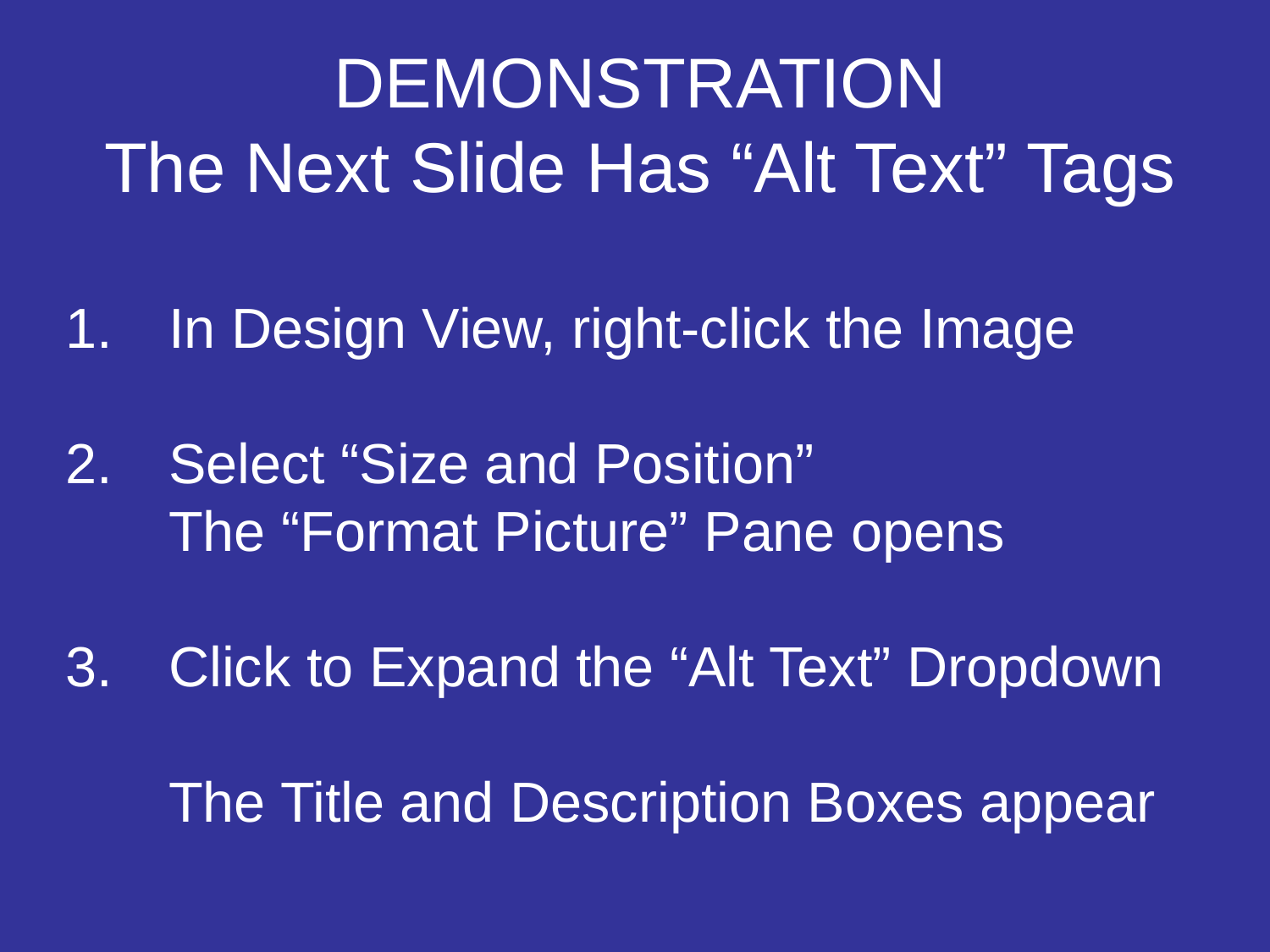

# DEMONSTRATION The Next Slide Has “Alt Text” Tags
In Design View, right-click the Image
Select “Size and Position”
The “Format Picture” Pane opens

Click to Expand the “Alt Text” Dropdown
The Title and Description Boxes appear